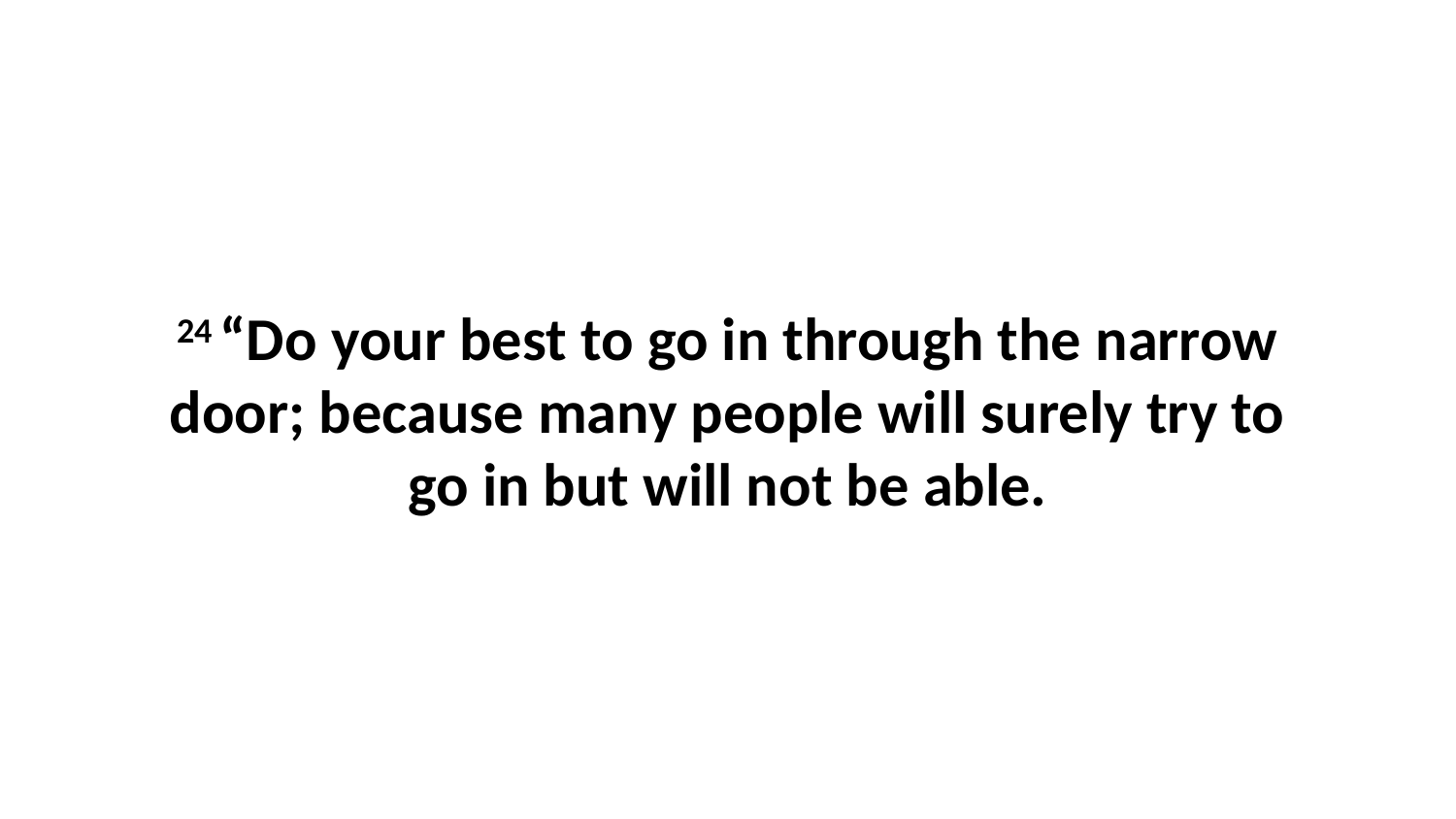

24 “Do your best to go in through the narrow door; because many people will surely try to go in but will not be able.